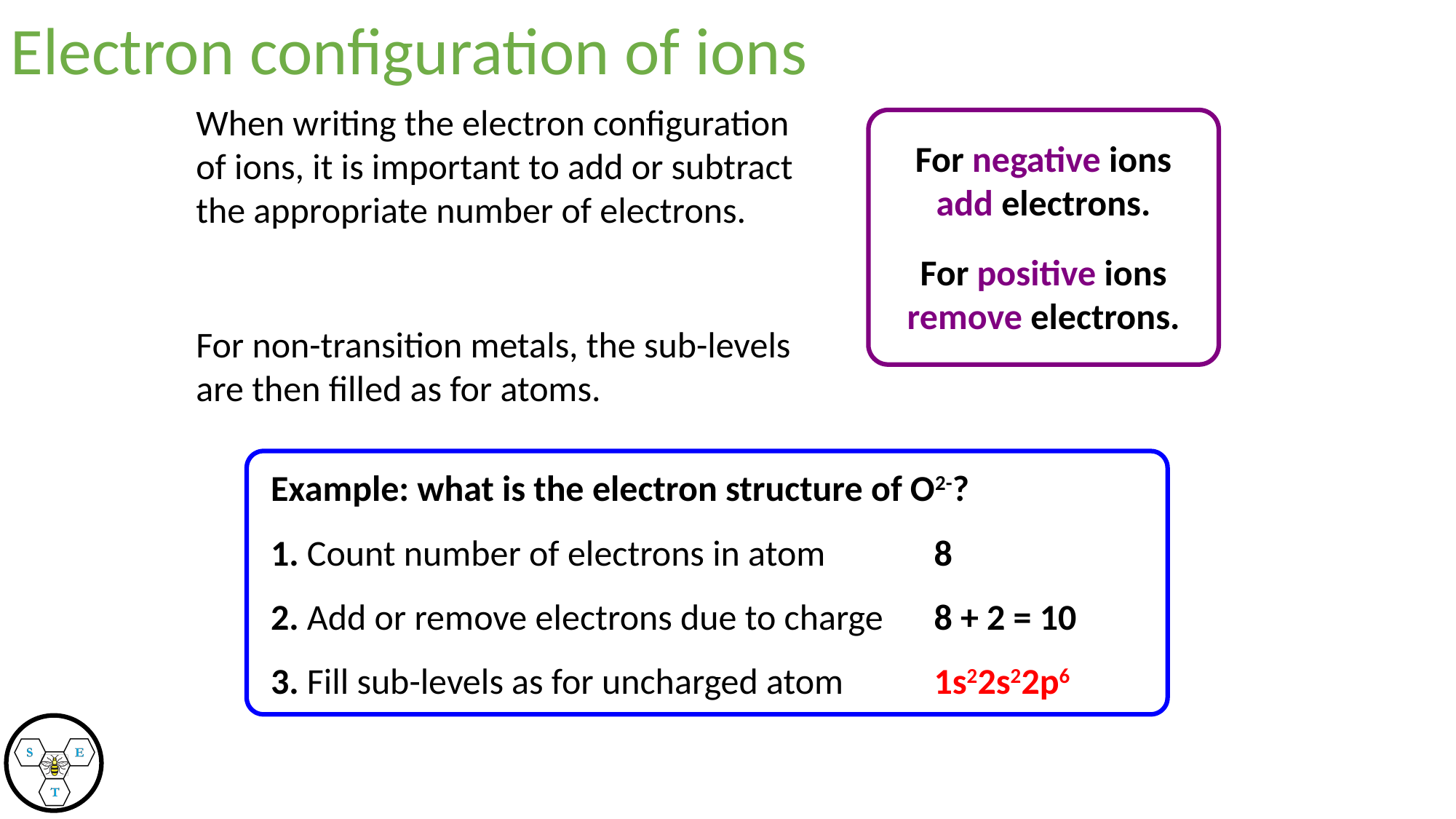

Electron configuration of ions
When writing the electron configuration of ions, it is important to add or subtract the appropriate number of electrons.

For negative ions add electrons.
For positive ions remove electrons.
For non-transition metals, the sub-levels are then filled as for atoms.

Example: what is the electron structure of O2-?
1. Count number of electrons in atom
8
2. Add or remove electrons due to charge
8 + 2 = 10
3. Fill sub-levels as for uncharged atom
1s22s22p6